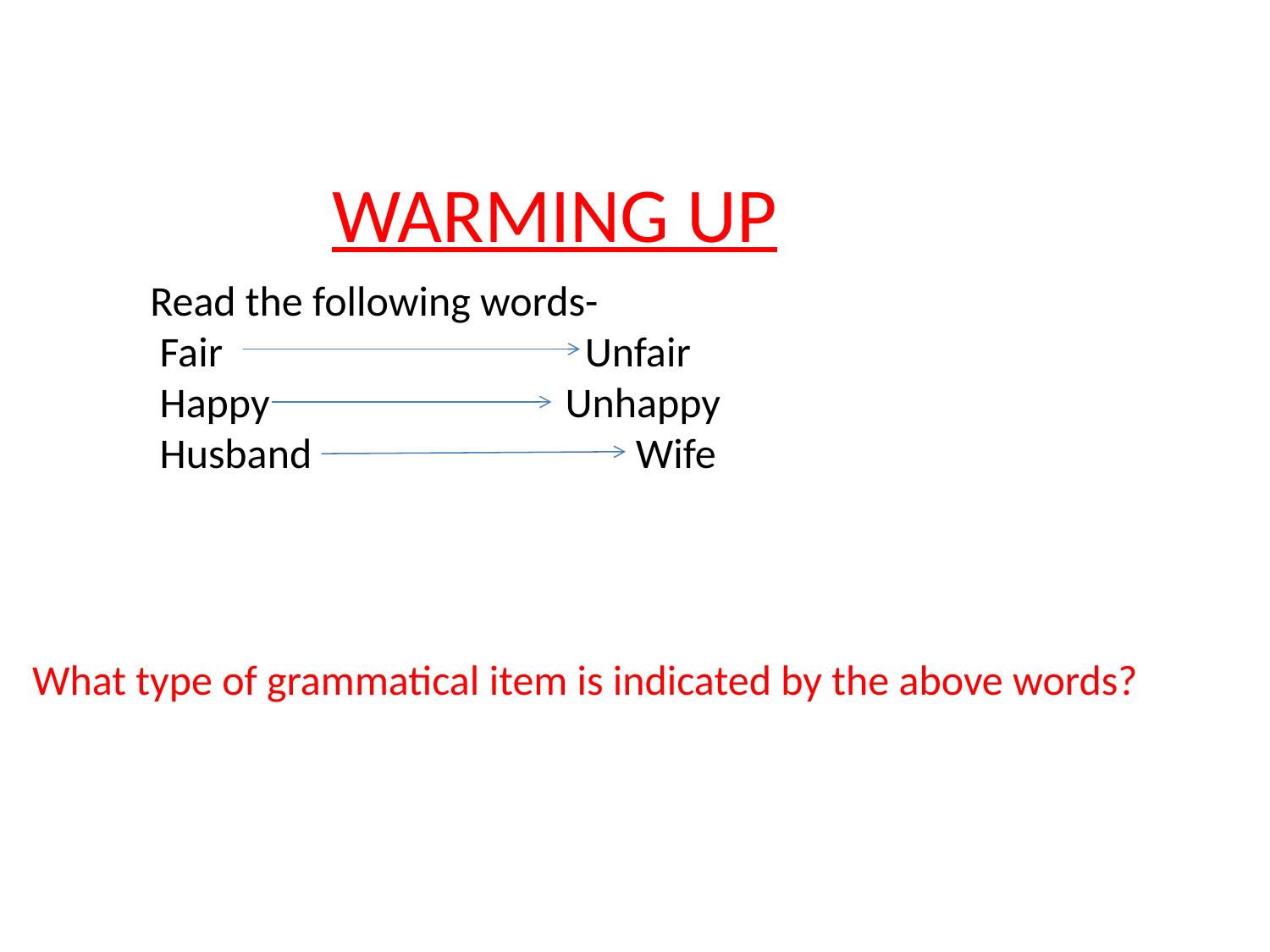

WARMING UP
Read the following words-
 Fair                                      Unfair
 Happy                               Unhappy
 Husband                                  Wife

What type of grammatical item is indicated by the above words?